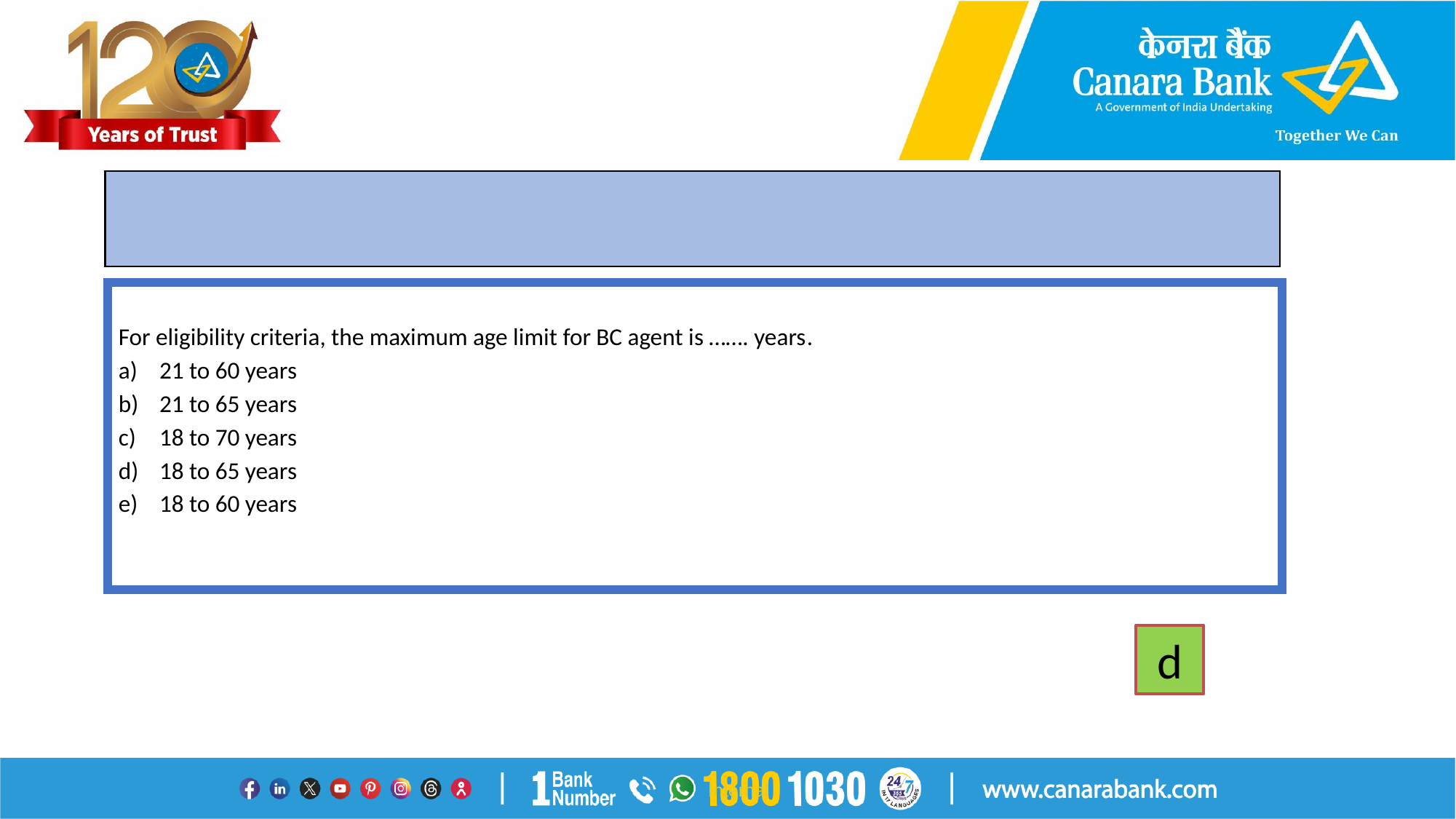

#

For eligibility criteria, the maximum age limit for BC agent is ……. years.
21 to 60 years
21 to 65 years
18 to 70 years
18 to 65 years
18 to 60 years

d
Internal